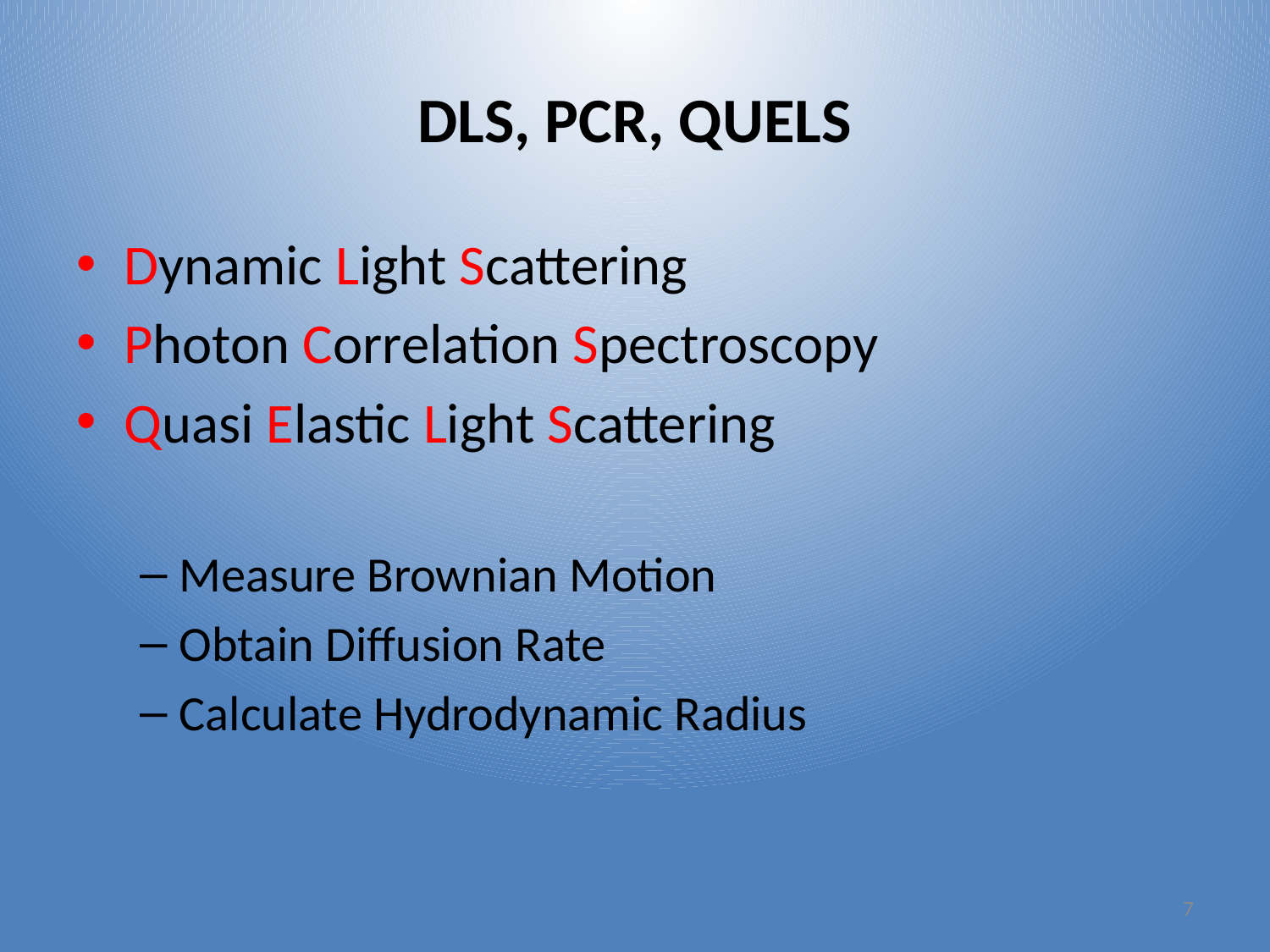

# DLS, PCR, QUELS
Dynamic Light Scattering
Photon Correlation Spectroscopy
Quasi Elastic Light Scattering

Measure Brownian Motion
Obtain Diffusion Rate
Calculate Hydrodynamic Radius
7